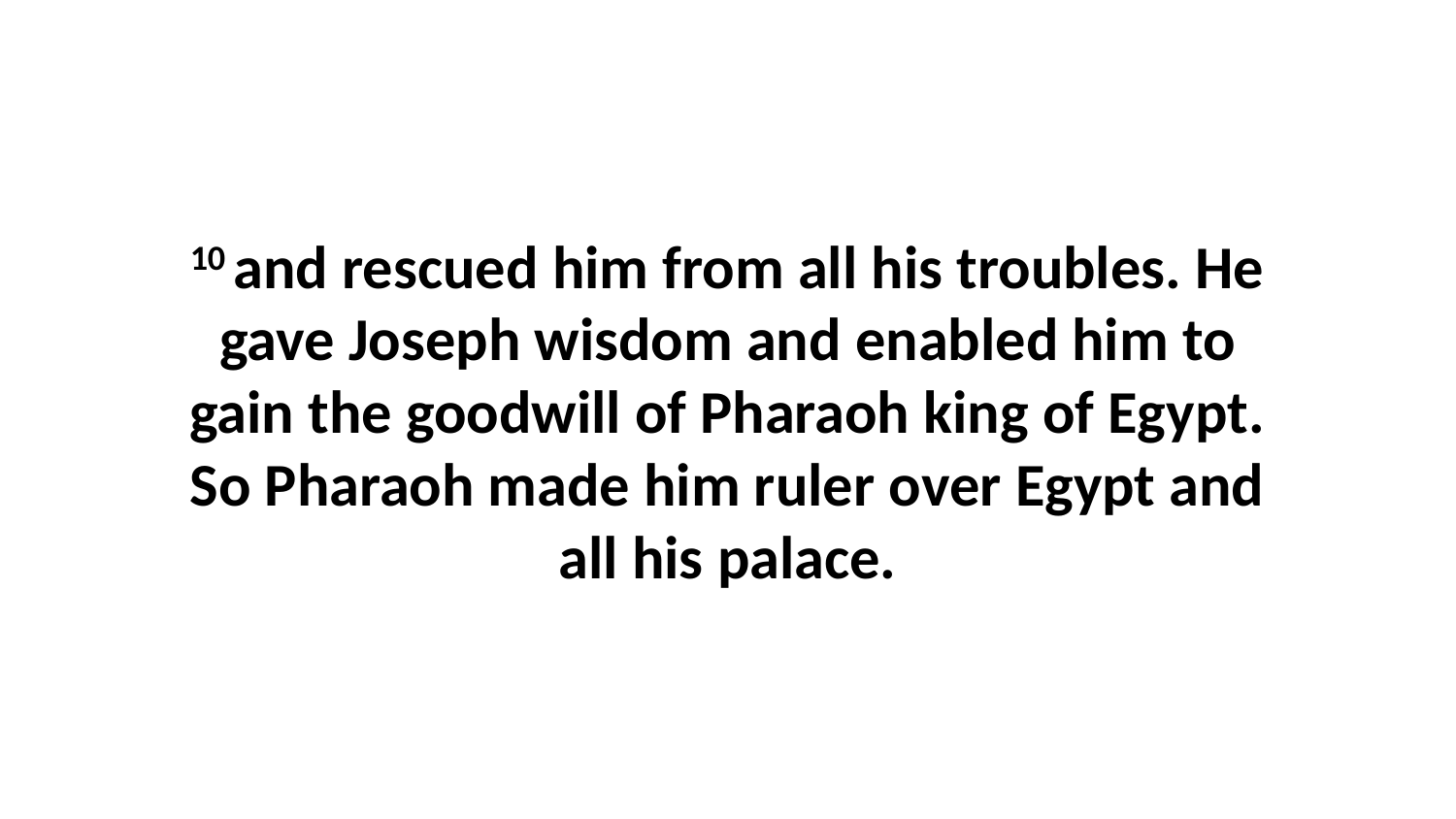

10 and rescued him from all his troubles. He gave Joseph wisdom and enabled him to gain the goodwill of Pharaoh king of Egypt. So Pharaoh made him ruler over Egypt and all his palace.